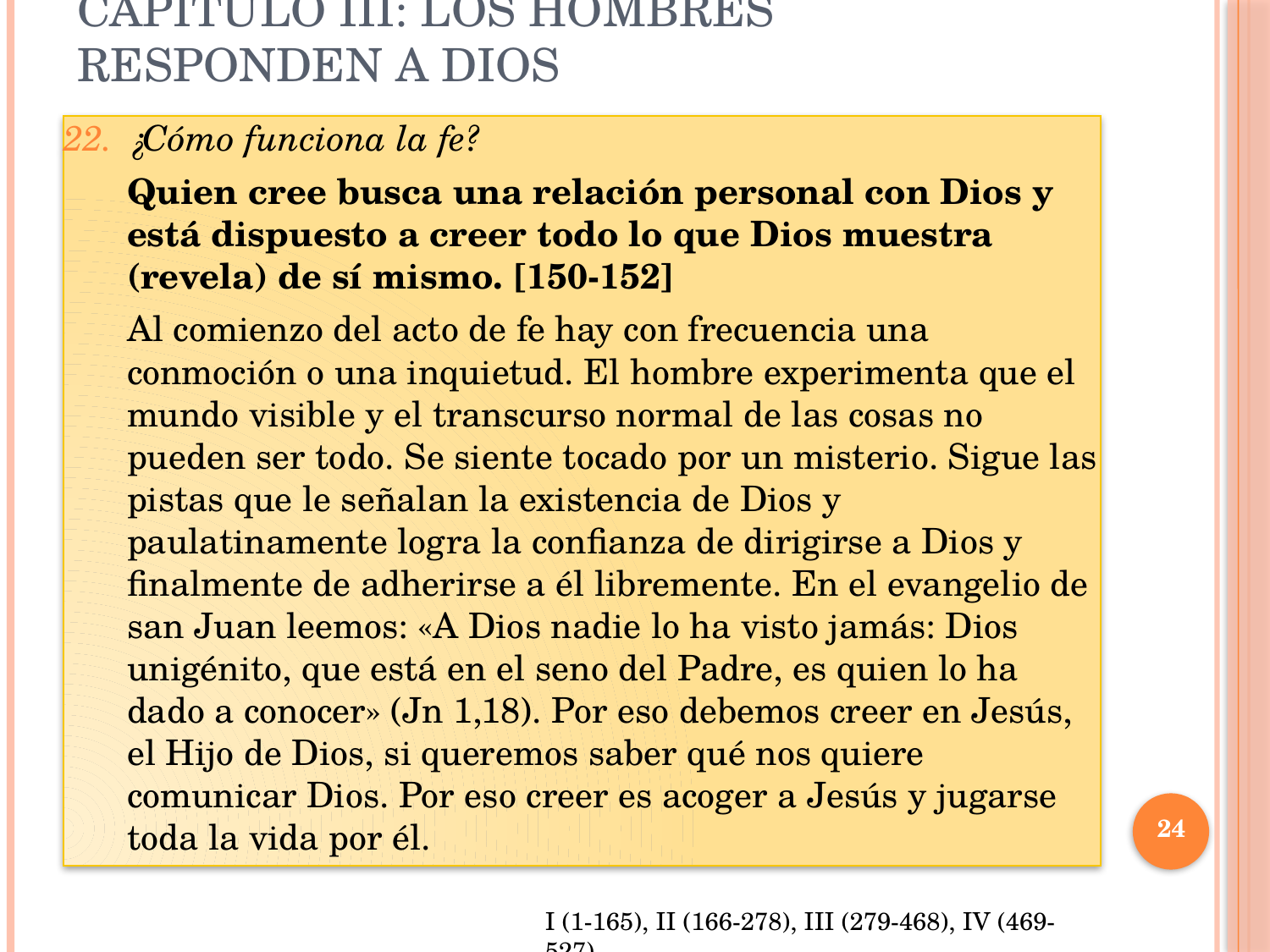

# Capítulo III: Los hombres responden a Dios
¿Cómo funciona la fe?
Quien cree busca una relación personal con Dios y está dispuesto a creer todo lo que Dios muestra (revela) de sí mismo. [150-152]
Al comienzo del acto de fe hay con frecuencia una conmoción o una inquietud. El hombre experimenta que el mundo visible y el transcurso normal de las cosas no pueden ser todo. Se siente tocado por un misterio. Sigue las pistas que le señalan la existencia de Dios y paulatinamente logra la confianza de dirigirse a Dios y finalmente de adherirse a él libremente. En el evangelio de san Juan leemos: «A Dios nadie lo ha visto jamás: Dios unigénito, que está en el seno del Padre, es quien lo ha dado a conocer» (Jn 1,18). Por eso debemos creer en Jesús, el Hijo de Dios, si queremos saber qué nos quiere comunicar Dios. Por eso creer es acoger a Jesús y jugarse toda la vida por él.
24
I (1-165), II (166-278), III (279-468), IV (469-527)